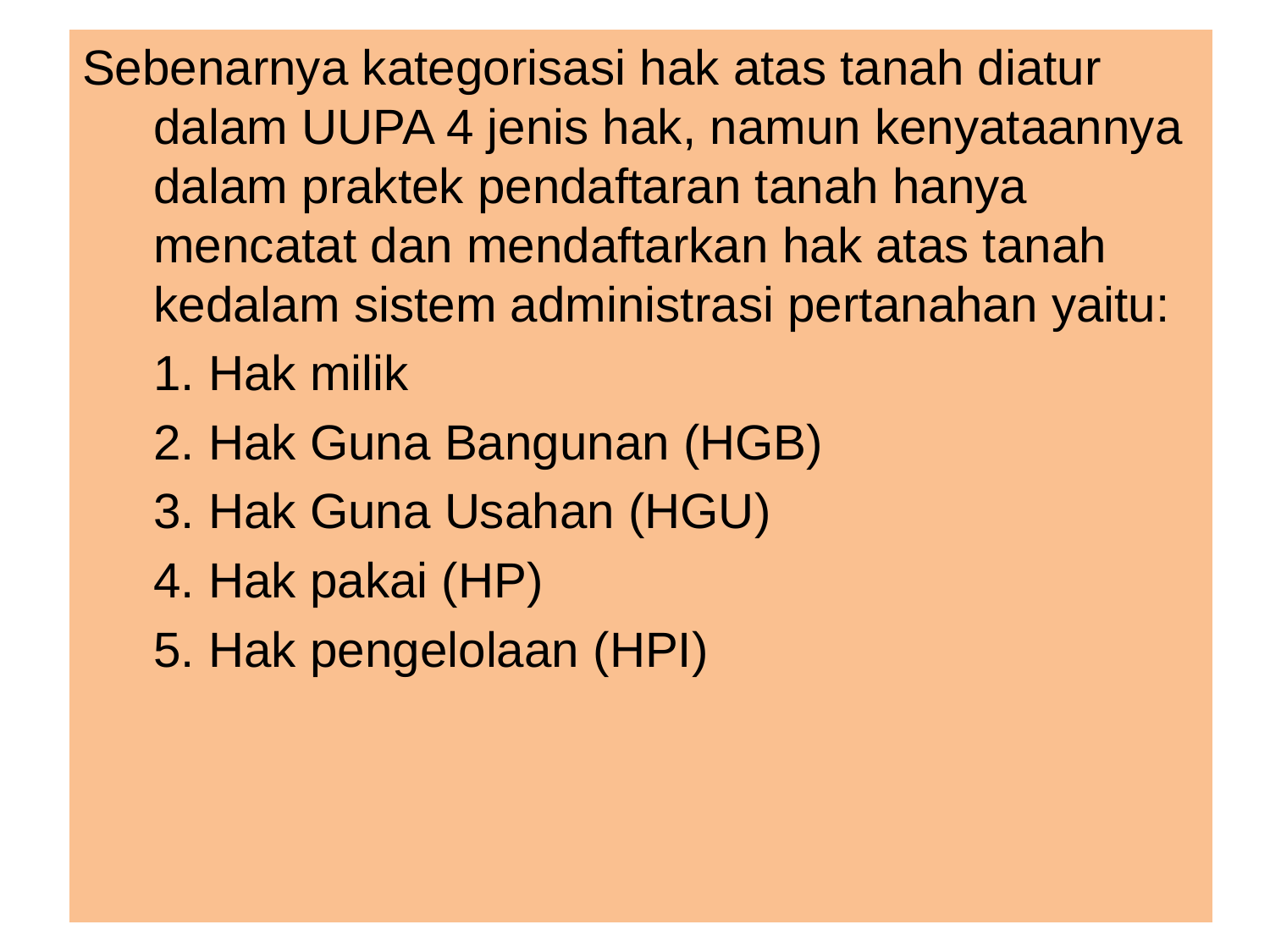

Sebenarnya kategorisasi hak atas tanah diatur dalam UUPA 4 jenis hak, namun kenyataannya dalam praktek pendaftaran tanah hanya mencatat dan mendaftarkan hak atas tanah kedalam sistem administrasi pertanahan yaitu:
	1. Hak milik
	2. Hak Guna Bangunan (HGB)
	3. Hak Guna Usahan (HGU)
	4. Hak pakai (HP)
	5. Hak pengelolaan (HPI)